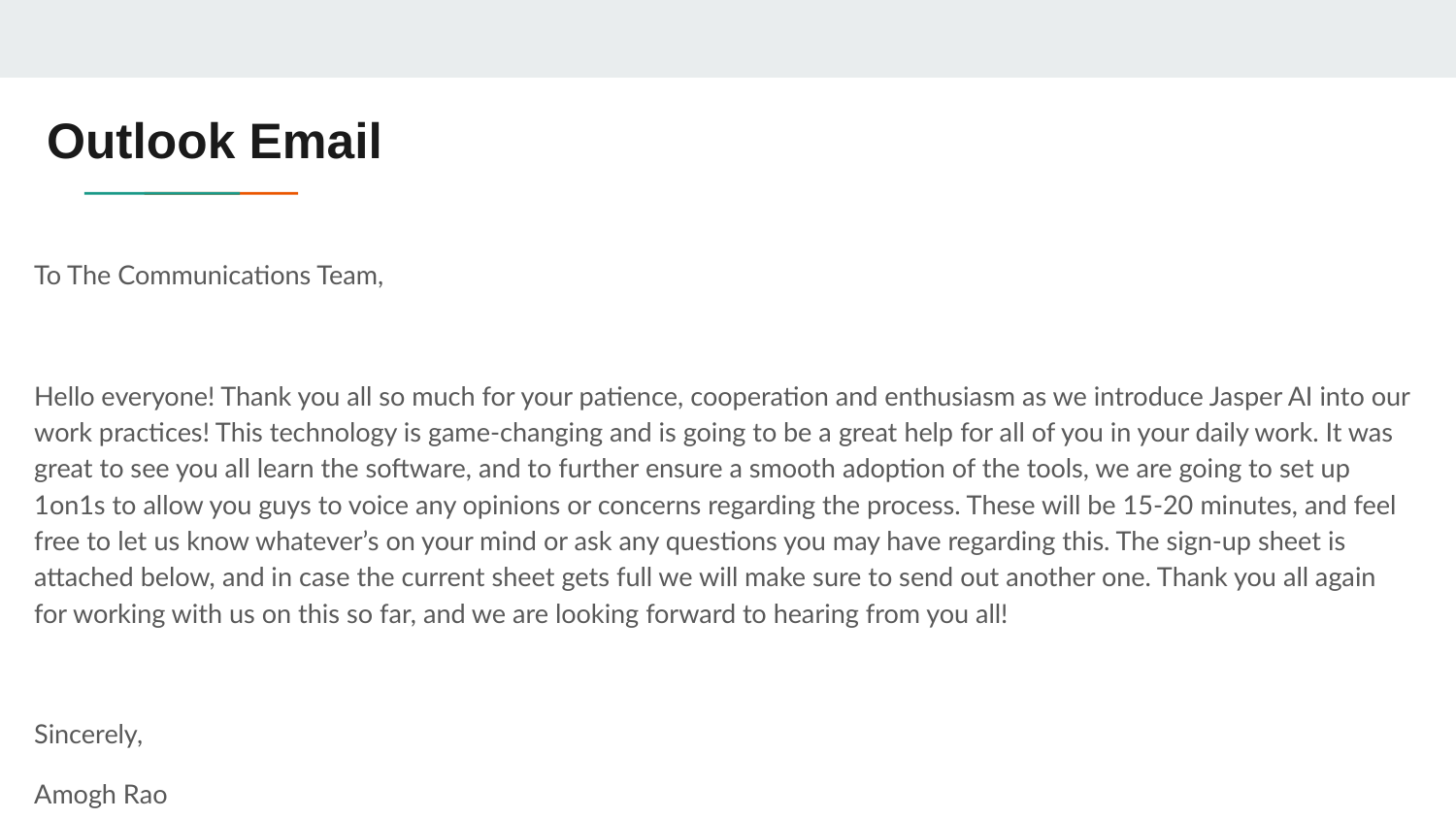

# Outlook Email
To The Communications Team,

Hello everyone! Thank you all so much for your patience, cooperation and enthusiasm as we introduce Jasper AI into our work practices! This technology is game-changing and is going to be a great help for all of you in your daily work. It was great to see you all learn the software, and to further ensure a smooth adoption of the tools, we are going to set up 1on1s to allow you guys to voice any opinions or concerns regarding the process. These will be 15-20 minutes, and feel free to let us know whatever’s on your mind or ask any questions you may have regarding this. The sign-up sheet is attached below, and in case the current sheet gets full we will make sure to send out another one. Thank you all again for working with us on this so far, and we are looking forward to hearing from you all!

Sincerely,
Amogh Rao